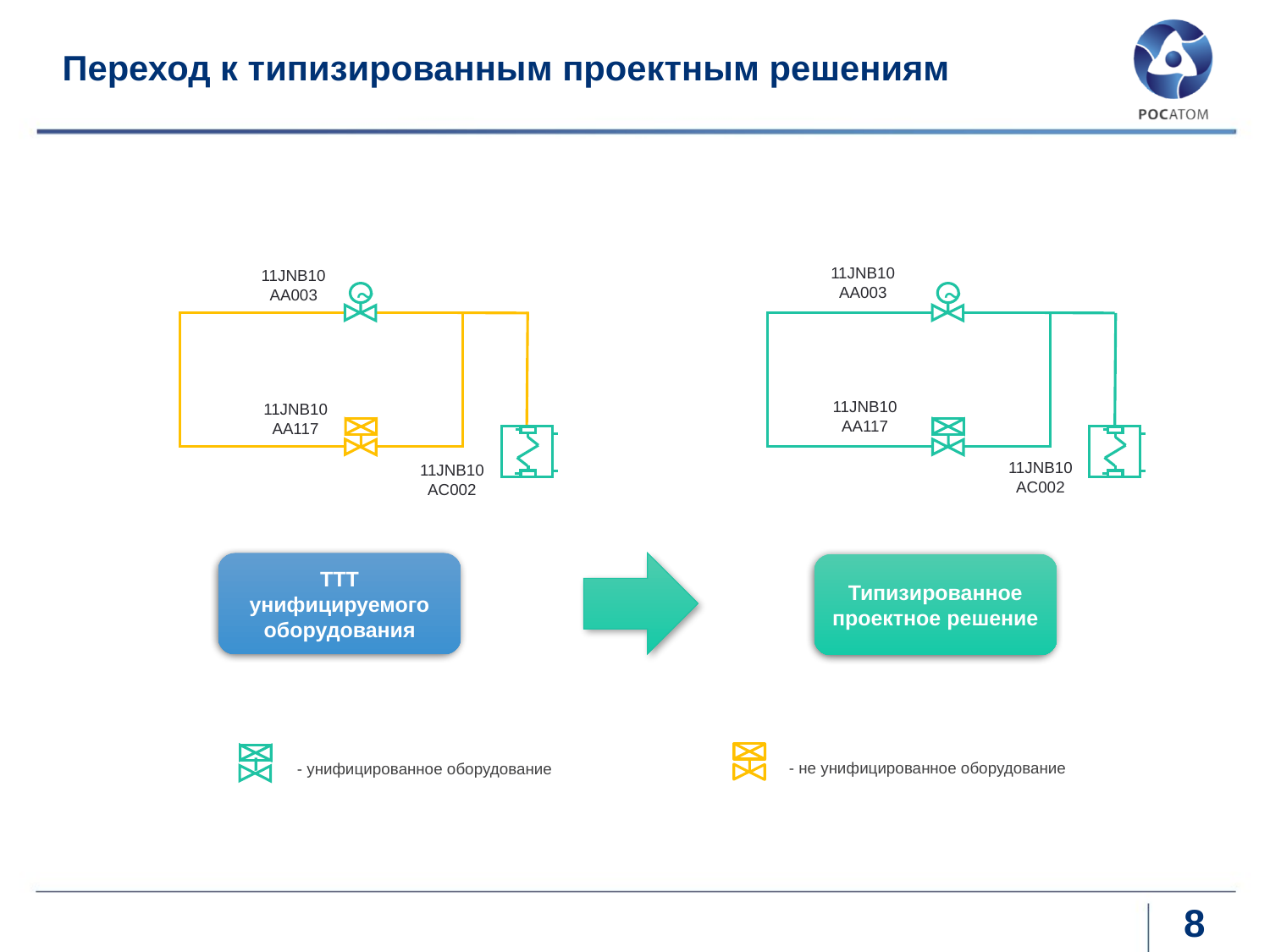

Переход к типизированным проектным решениям
11JNB10 AA003
11JNB10 AA003
~
~

11JNB10 AA117
11JNB10 AA117

11JNB10 AC002
11JNB10 AC002

ТТТ унифицируемого оборудования

Типизированное проектное решение

- не унифицированное оборудование
- унифицированное оборудование

8